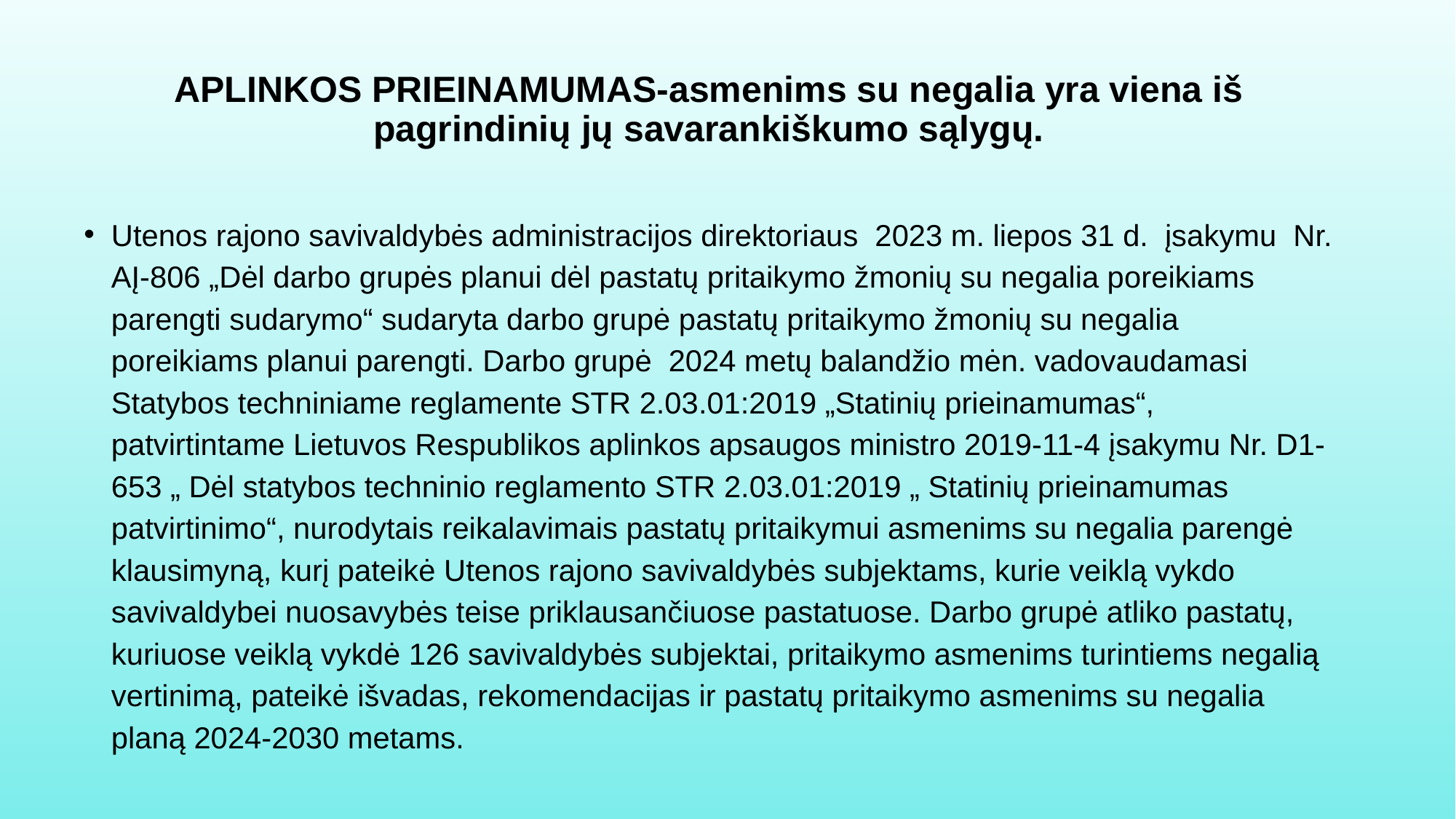

# APLINKOS PRIEINAMUMAS-asmenims su negalia yra viena iš pagrindinių jų savarankiškumo sąlygų.
Utenos rajono savivaldybės administracijos direktoriaus  2023 m. liepos 31 d.  įsakymu  Nr. AĮ-806 „Dėl darbo grupės planui dėl pastatų pritaikymo žmonių su negalia poreikiams parengti sudarymo“ sudaryta darbo grupė pastatų pritaikymo žmonių su negalia poreikiams planui parengti. Darbo grupė  2024 metų balandžio mėn. vadovaudamasi Statybos techniniame reglamente STR 2.03.01:2019 „Statinių prieinamumas“, patvirtintame Lietuvos Respublikos aplinkos apsaugos ministro 2019-11-4 įsakymu Nr. D1-653 „ Dėl statybos techninio reglamento STR 2.03.01:2019 „ Statinių prieinamumas patvirtinimo“, nurodytais reikalavimais pastatų pritaikymui asmenims su negalia parengė klausimyną, kurį pateikė Utenos rajono savivaldybės subjektams, kurie veiklą vykdo savivaldybei nuosavybės teise priklausančiuose pastatuose. Darbo grupė atliko pastatų, kuriuose veiklą vykdė 126 savivaldybės subjektai, pritaikymo asmenims turintiems negalią vertinimą, pateikė išvadas, rekomendacijas ir pastatų pritaikymo asmenims su negalia planą 2024-2030 metams.